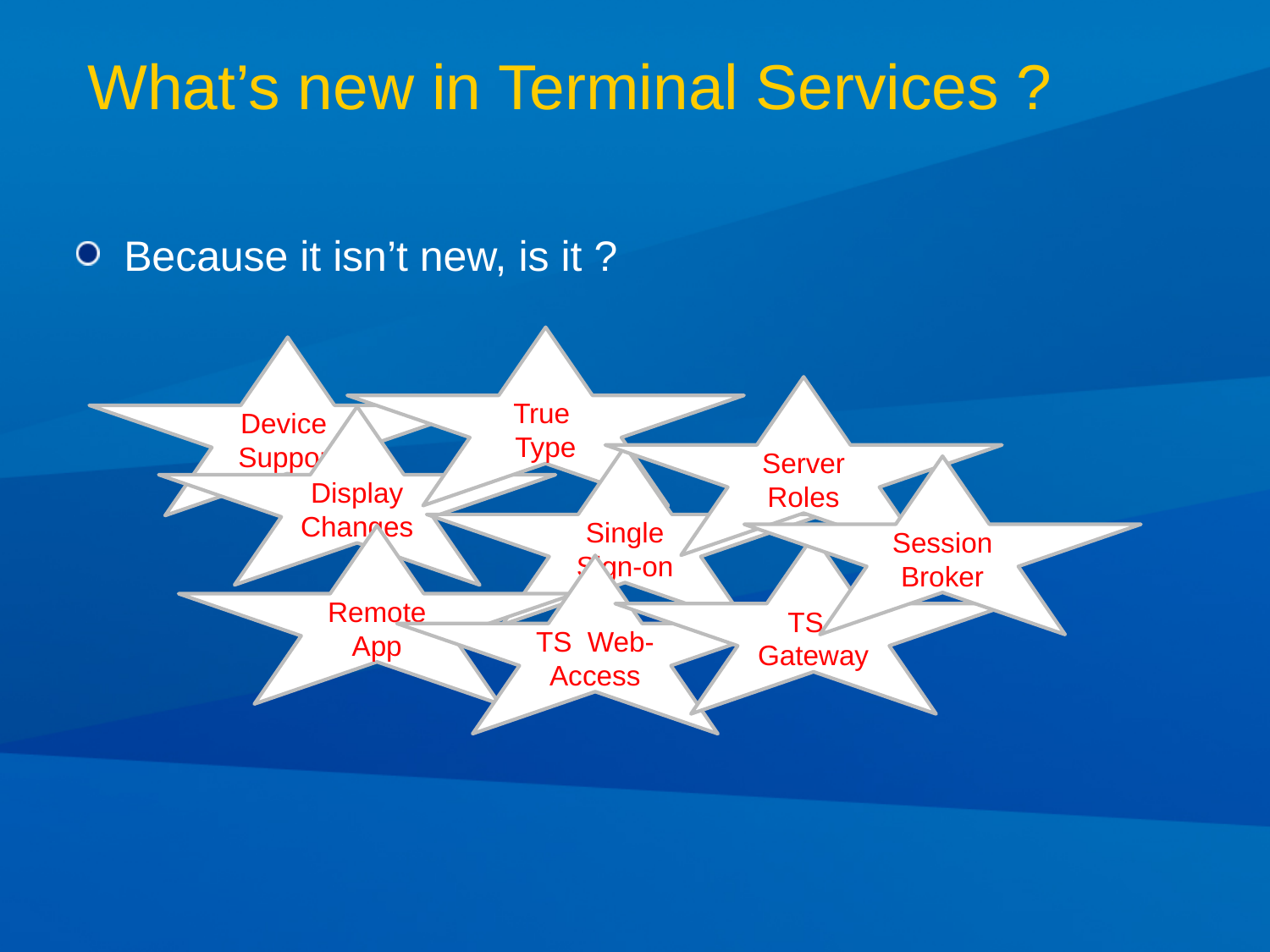

# What’s new in Terminal Services ?
Because it isn’t new, is it ?
True
Type
Device
Support
Server Roles
Display Changes
Single
Sign-on
Session
Broker
Remote
App
TS
Gateway
TS  Web-
Access